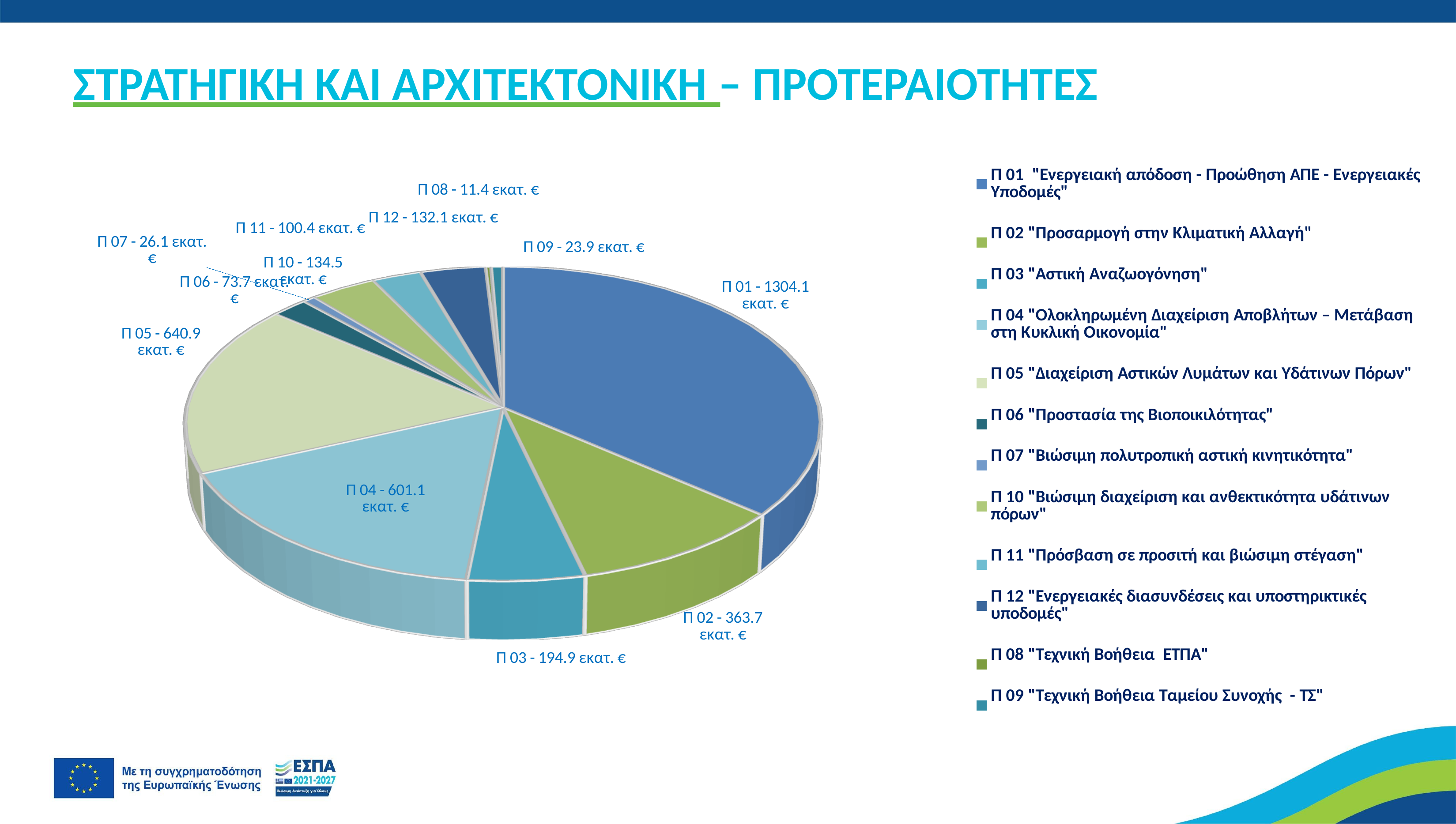

# ΣΤΡΑΤΗΓΙΚΗ ΚΑΙ ΑΡΧΙΤΕΚΤΟΝΙΚΗ – ΠΡΟΤΕΡΑΙΟΤΗΤΕΣ

[unsupported chart]

640.95
1296.08
795.53
444.06
288.9